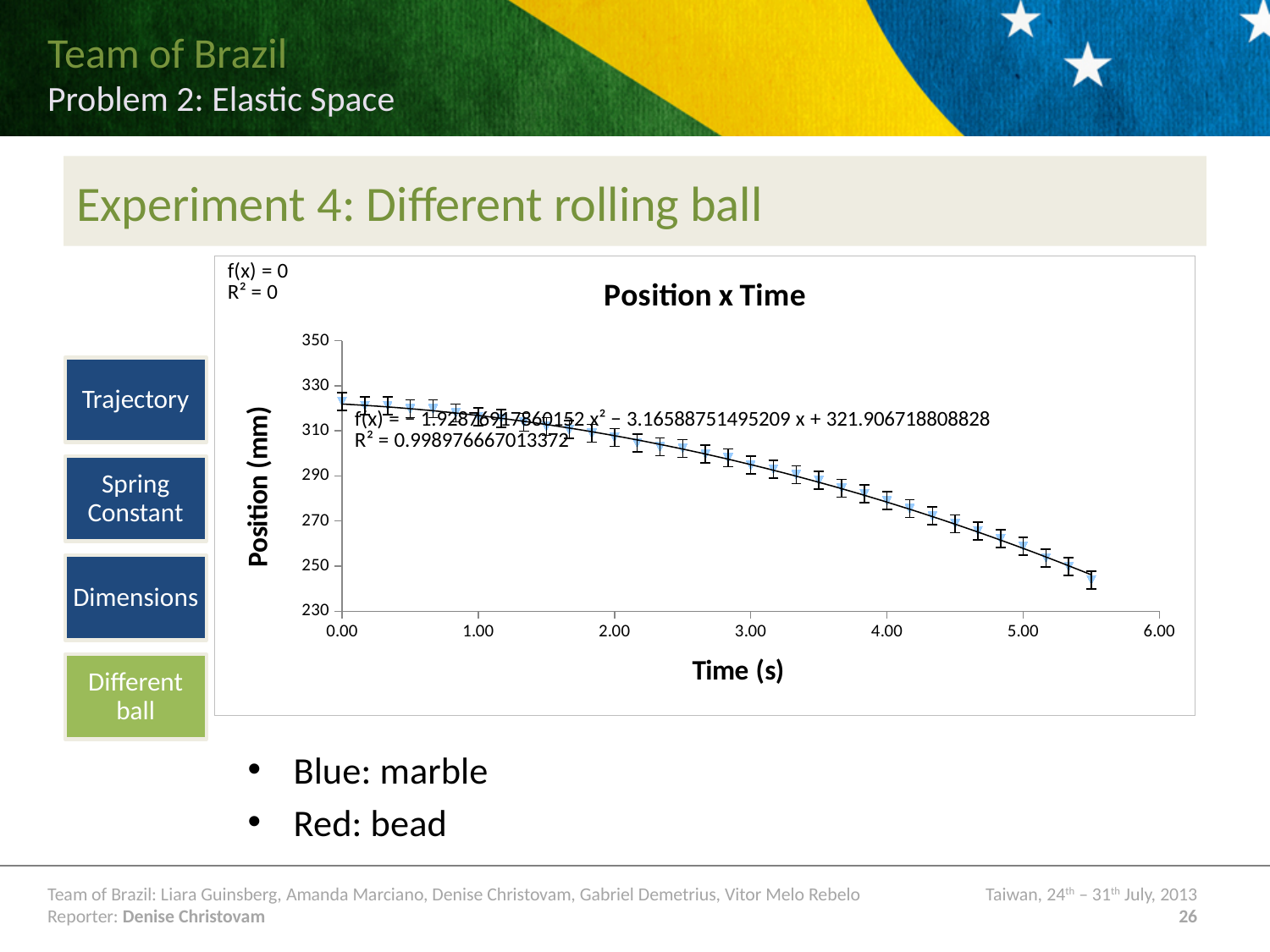

# Experiment 4: Different rolling ball
Trajectory
Spring Constant
Dimensions
Different ball

### Chart: Position x Time

| Category |  |  |
|---|---|---|

Blue: marble
Red: bead